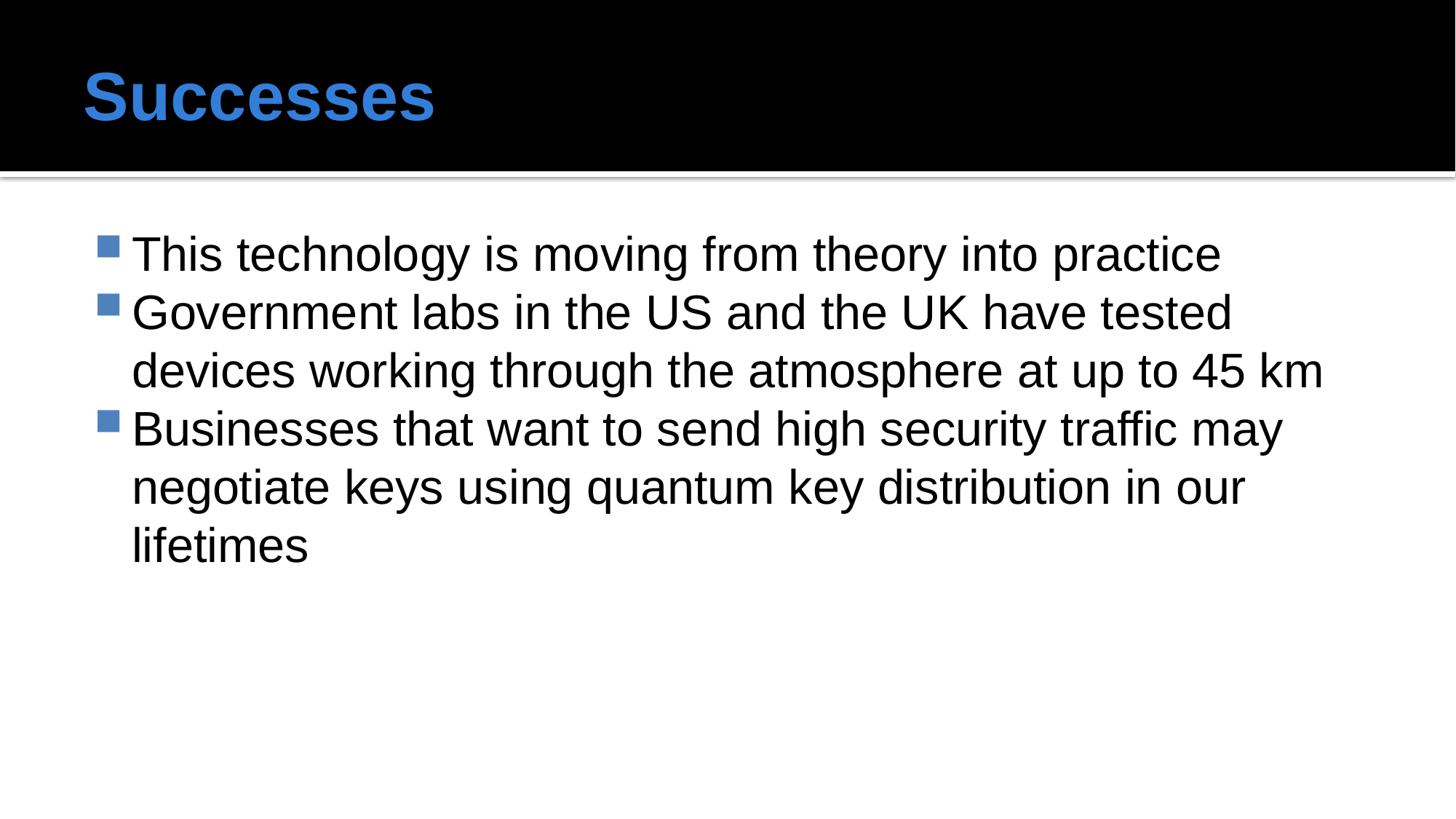

# Successes
This technology is moving from theory into practice
Government labs in the US and the UK have tested devices working through the atmosphere at up to 45 km
Businesses that want to send high security traffic may negotiate keys using quantum key distribution in our lifetimes